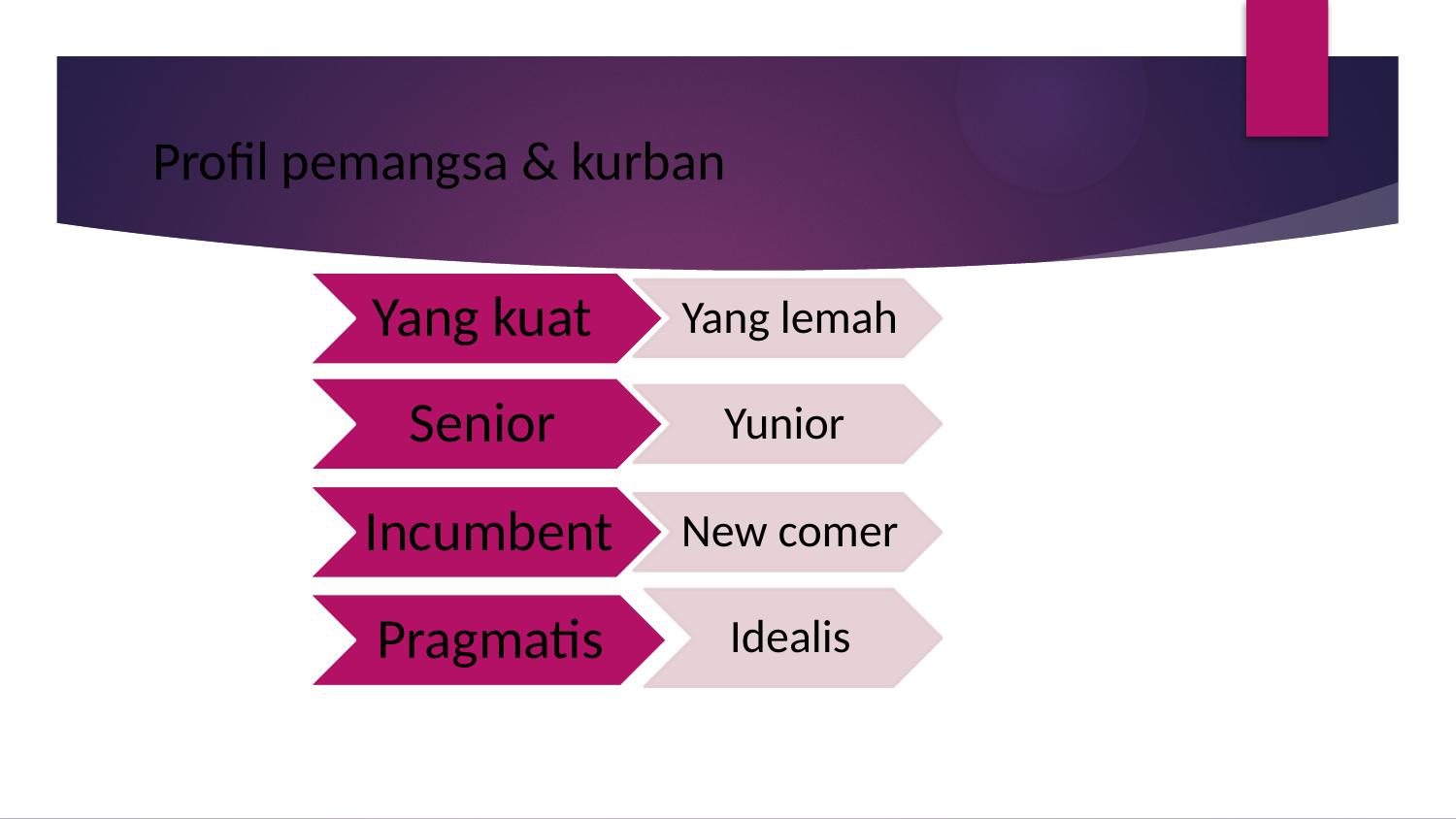

# Profil pemangsa & kurban
Yang kuat
Yang lemah
Senior
Yunior
Incumbent
New comer
Idealis
Pragmatis